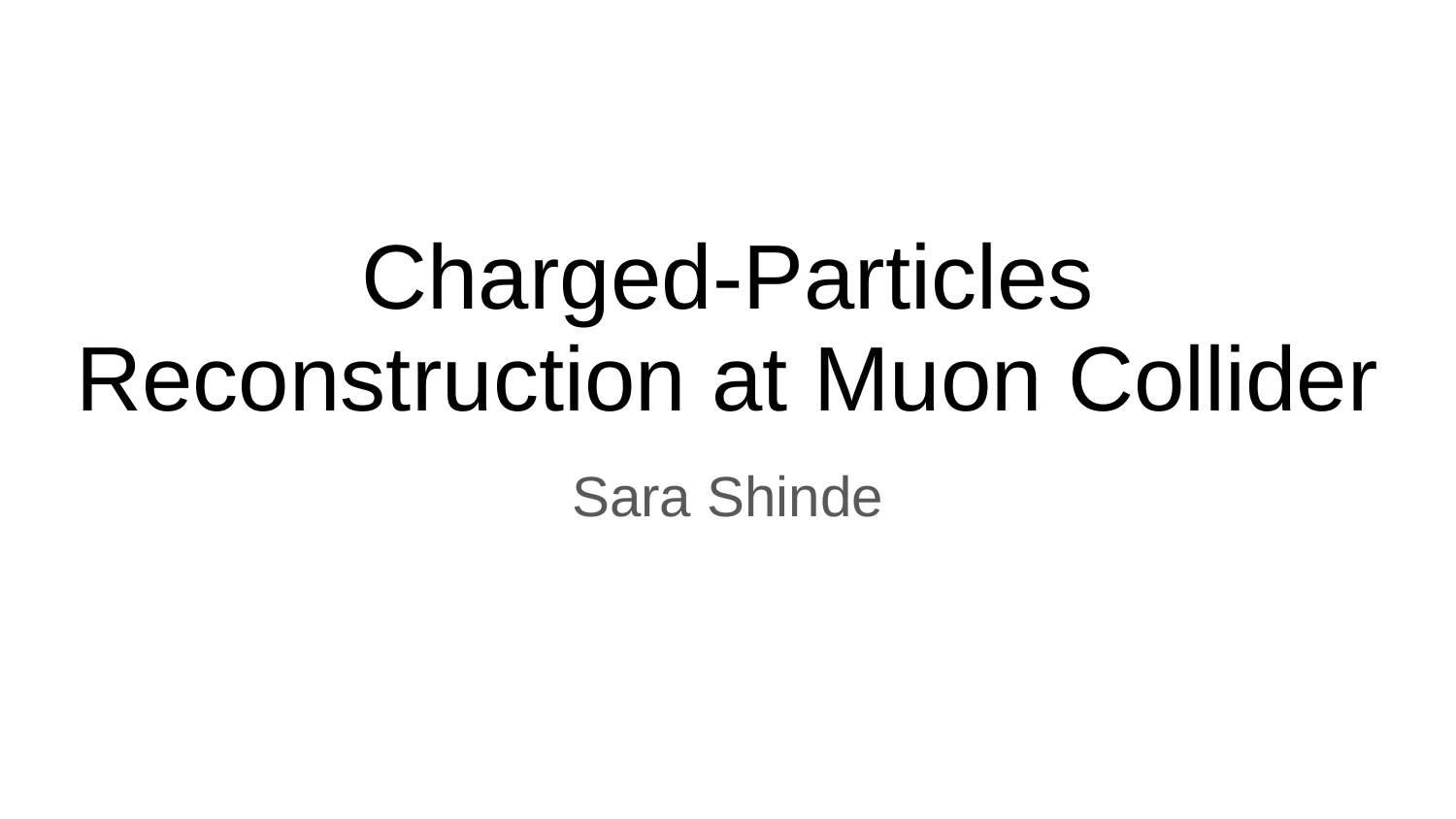

# Charged-Particles Reconstruction at Muon Collider
Sara Shinde